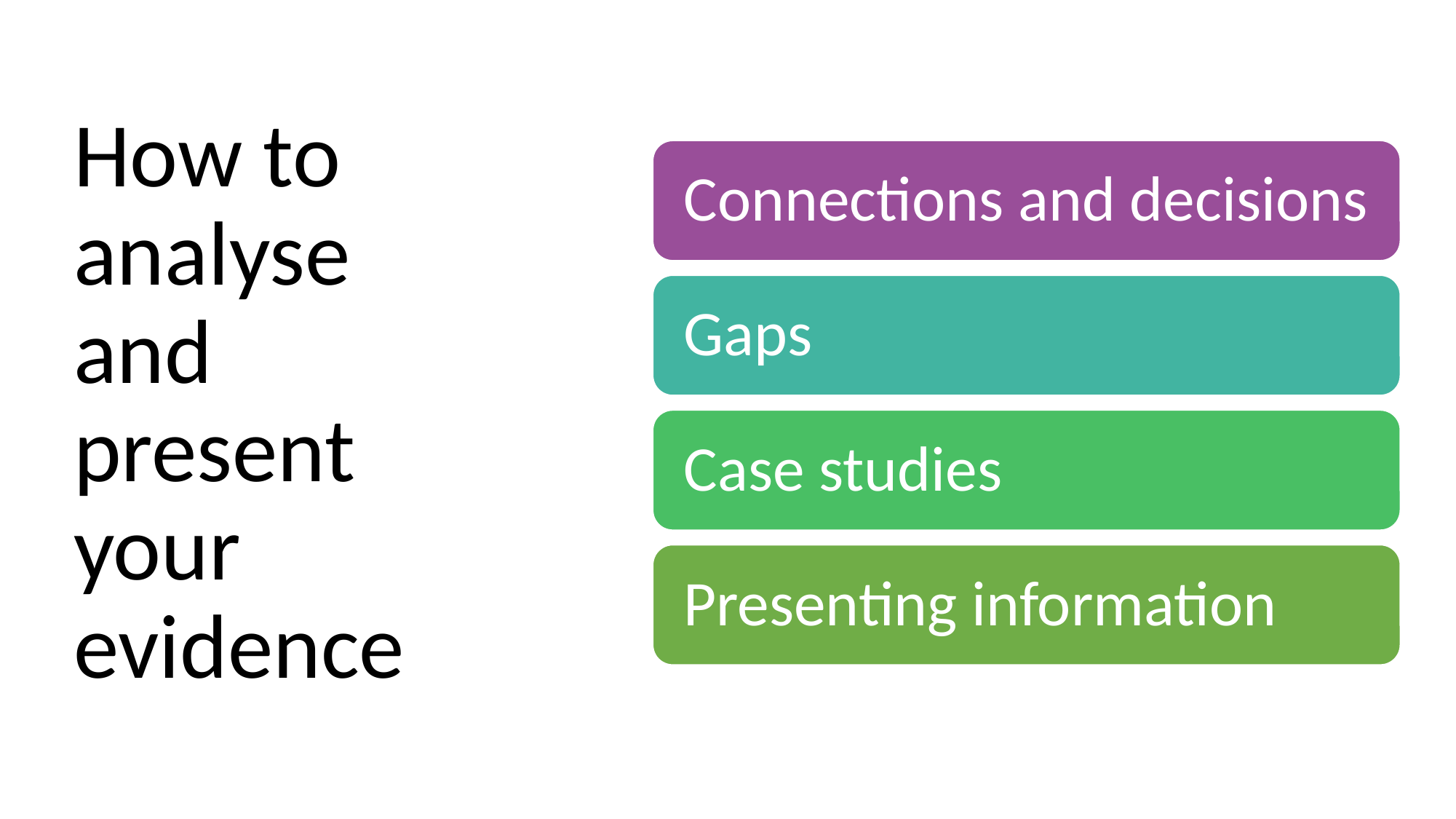

# How to analyse and present your evidence
Connections and decisions
Gaps
Case studies
Presenting information